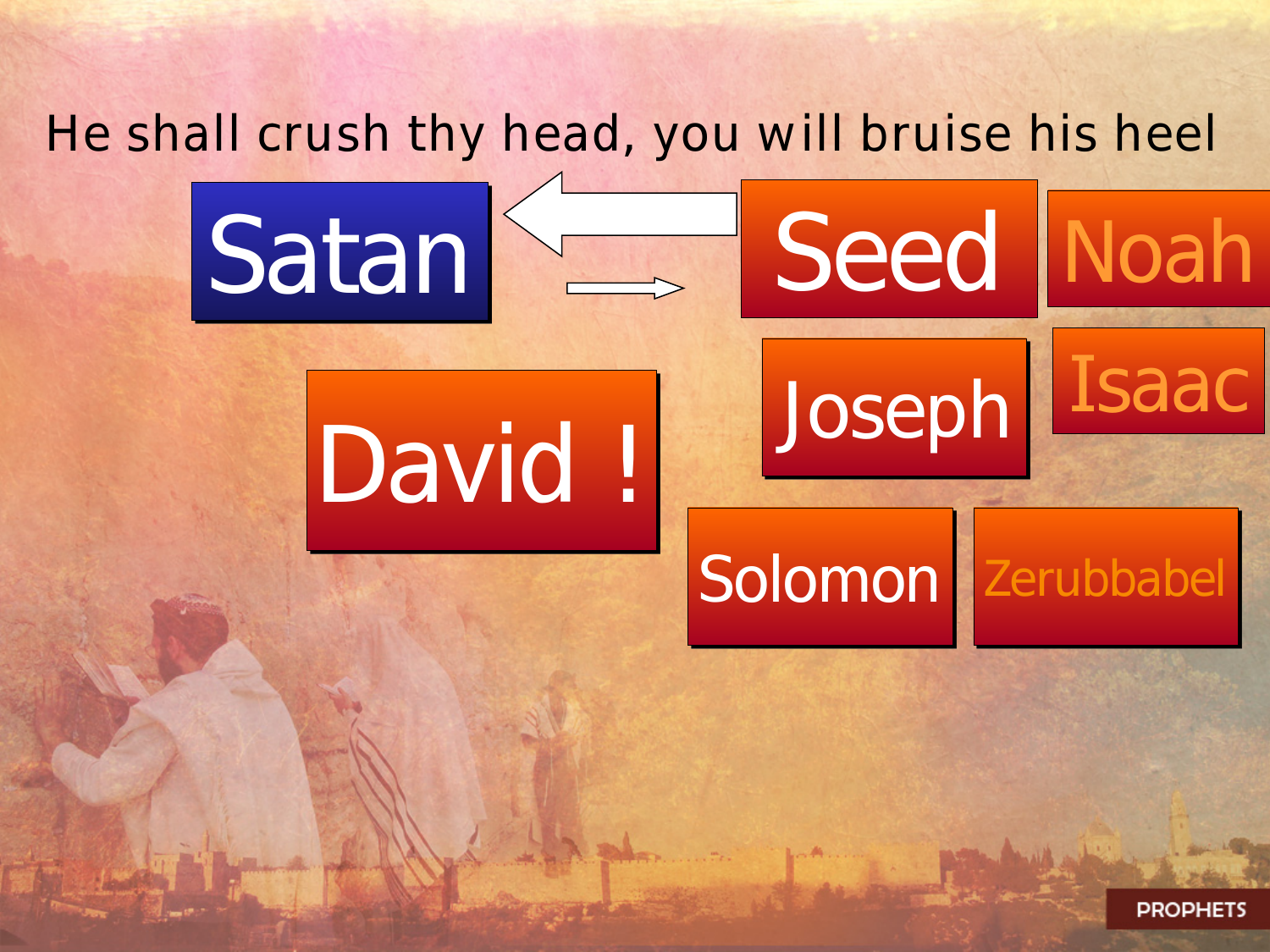

He shall crush thy head, you will bruise his heel

Seed
Satan
Noah

Isaac
Joseph
David !
Solomon
Zerubbabel